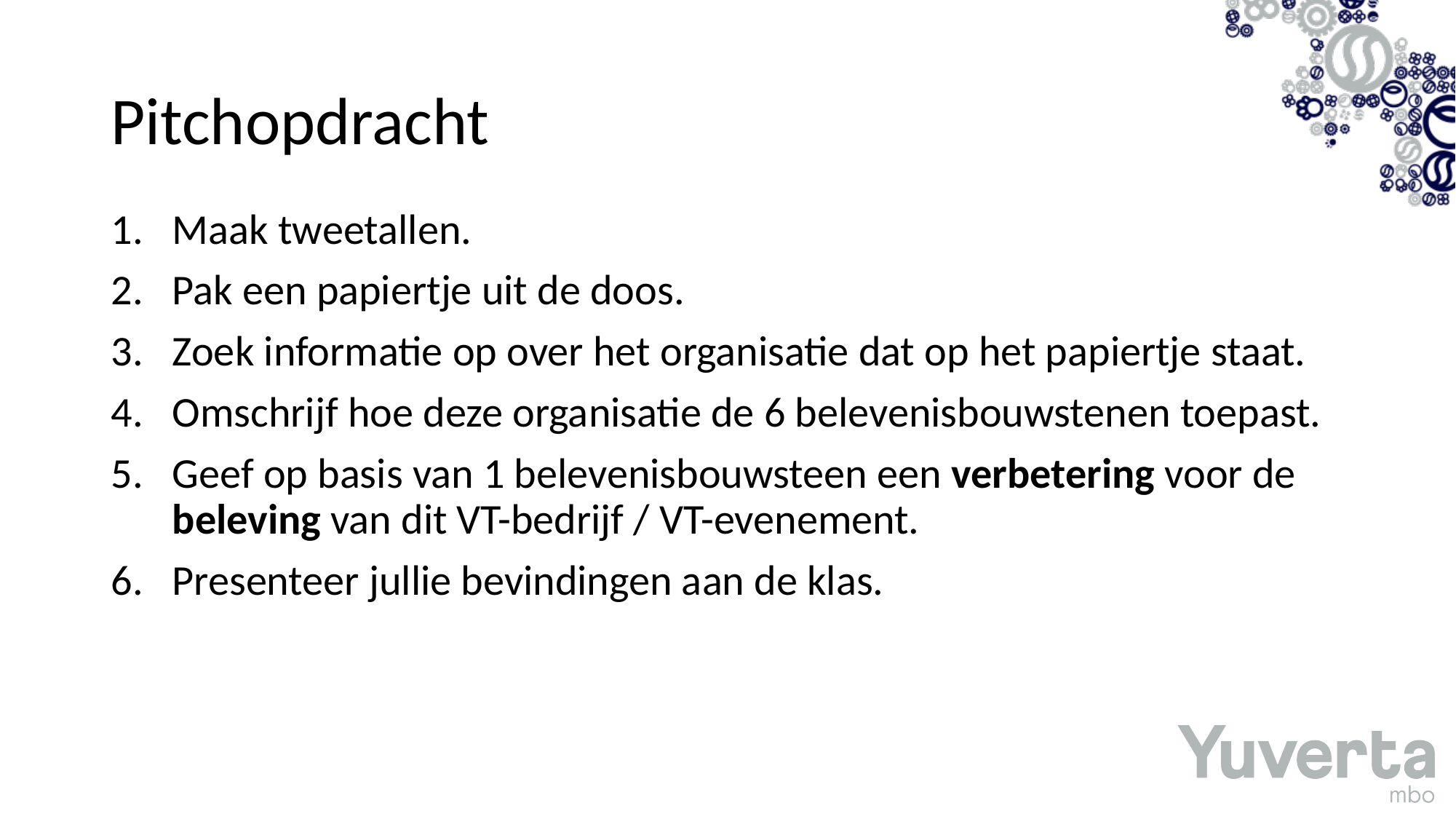

# Pitchopdracht
Maak tweetallen.
Pak een papiertje uit de doos.
Zoek informatie op over het organisatie dat op het papiertje staat.
Omschrijf hoe deze organisatie de 6 belevenisbouwstenen toepast.
Geef op basis van 1 belevenisbouwsteen een verbetering voor de beleving van dit VT-bedrijf / VT-evenement.
Presenteer jullie bevindingen aan de klas.